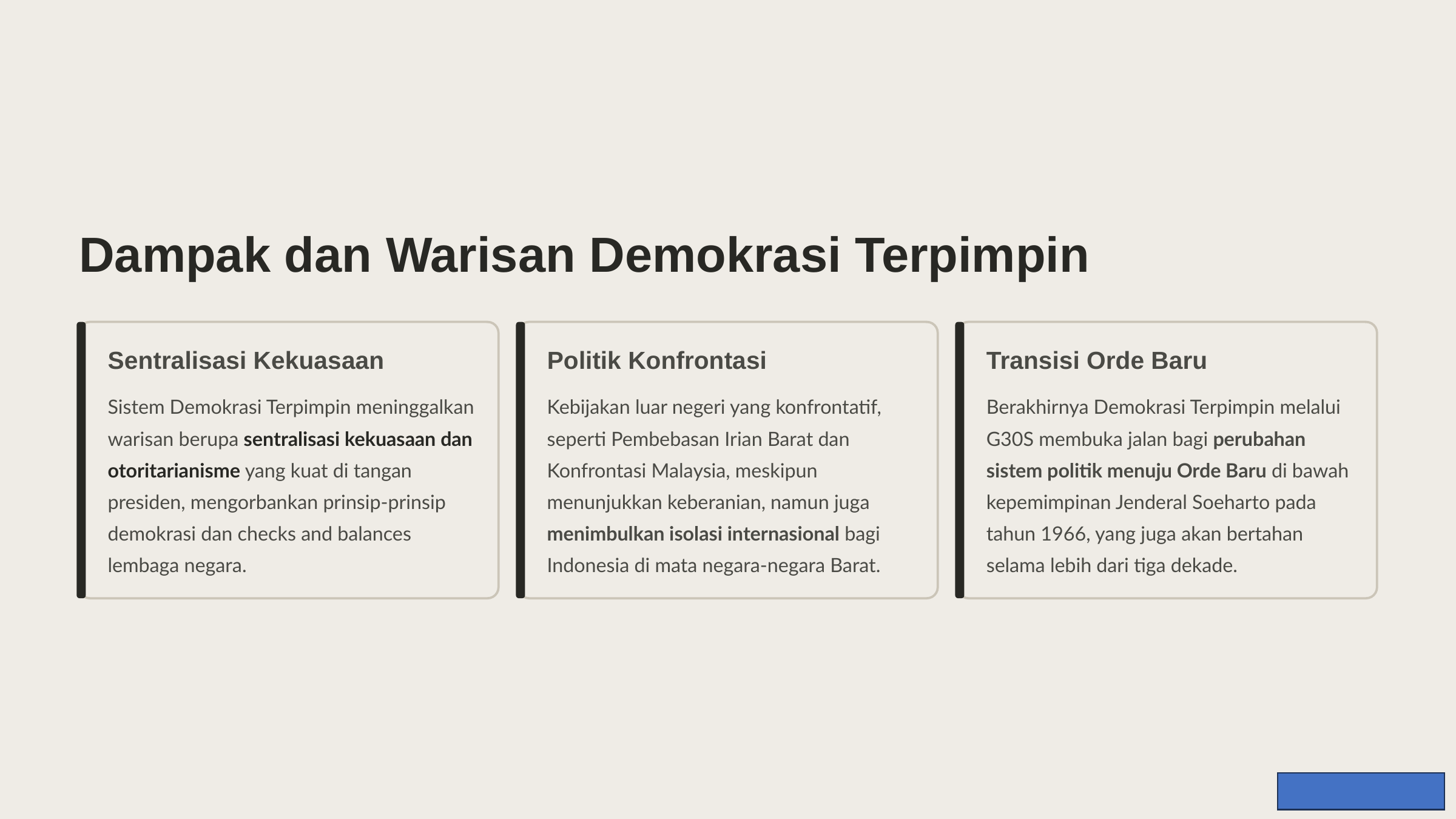

Dampak dan Warisan Demokrasi Terpimpin

Sentralisasi Kekuasaan
Politik Konfrontasi
Transisi Orde Baru
Sistem Demokrasi Terpimpin meninggalkan warisan berupa sentralisasi kekuasaan dan otoritarianisme yang kuat di tangan presiden, mengorbankan prinsip-prinsip demokrasi dan checks and balances lembaga negara.
Kebijakan luar negeri yang konfrontatif, seperti Pembebasan Irian Barat dan Konfrontasi Malaysia, meskipun menunjukkan keberanian, namun juga menimbulkan isolasi internasional bagi Indonesia di mata negara-negara Barat.
Berakhirnya Demokrasi Terpimpin melalui G30S membuka jalan bagi perubahan sistem politik menuju Orde Baru di bawah kepemimpinan Jenderal Soeharto pada tahun 1966, yang juga akan bertahan selama lebih dari tiga dekade.